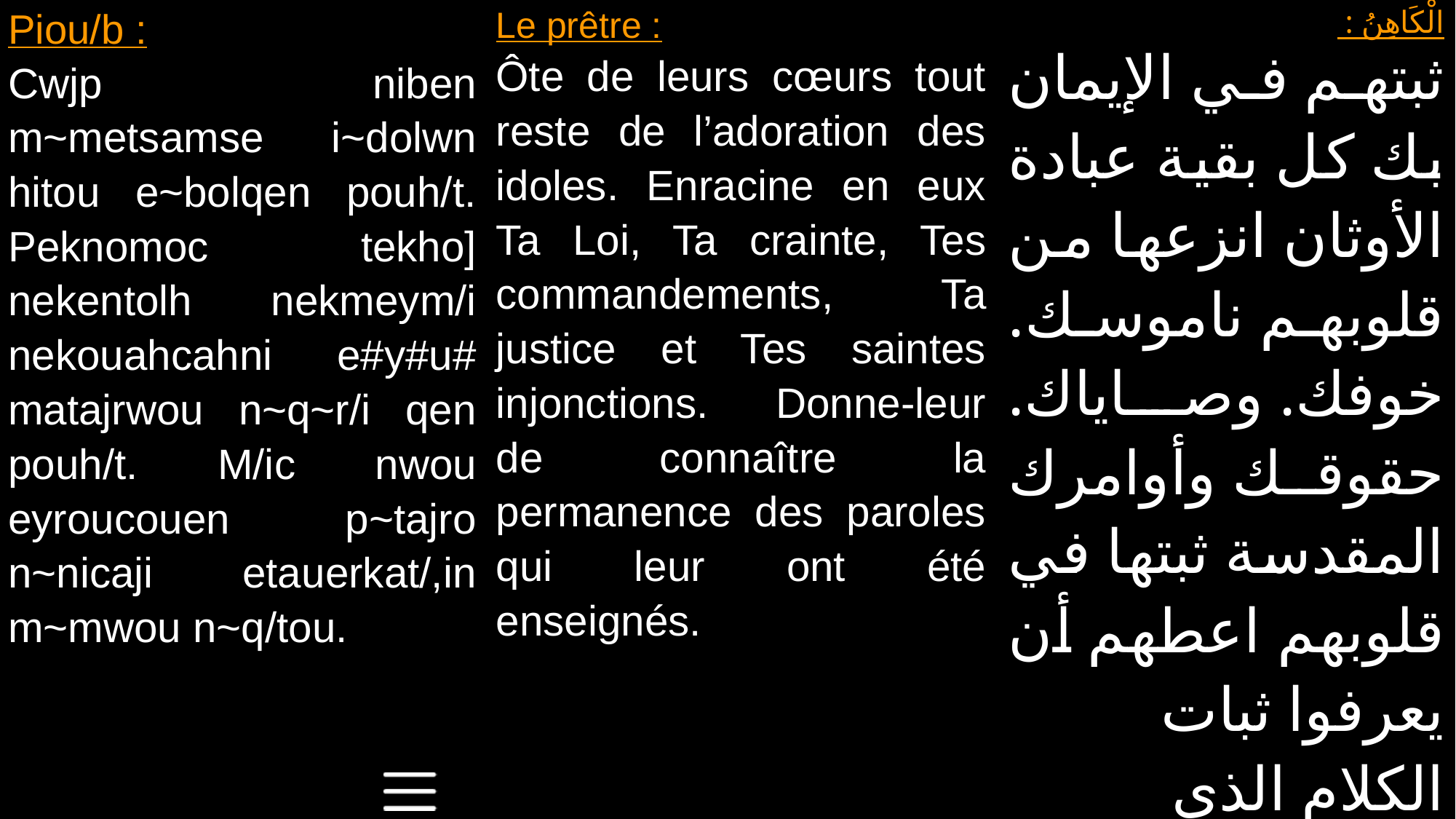

| Piou/b : Cwjp niben m~metsamse i~dolwn hitou e~bolqen pouh/t. Peknomoc tekho] nekentolh nekmeym/i nekouahcahni e#y#u# matajrwou n~q~r/i qen pouh/t. M/ic nwou eyroucouen p~tajro n~nicaji etauerkat/,in m~mwou n~q/tou. | Le prêtre : Ôte de leurs cœurs tout reste de l’adoration des idoles. Enracine en eux Ta Loi, Ta crainte, Tes commandements, Ta justice et Tes saintes injonctions. Donne-leur de connaître la permanence des paroles qui leur ont été enseignés. | الْكَاهِنُ : ثبتهم في الإيمان بك كل بقية عبادة الأوثان انزعها من قلوبهم ناموسك. خوفك. وصاياك. حقوقك وأوامرك المقدسة ثبتها في قلوبهم اعطهم أن يعرفوا ثبات الكلام الذي وعظوا به، |
| --- | --- | --- |